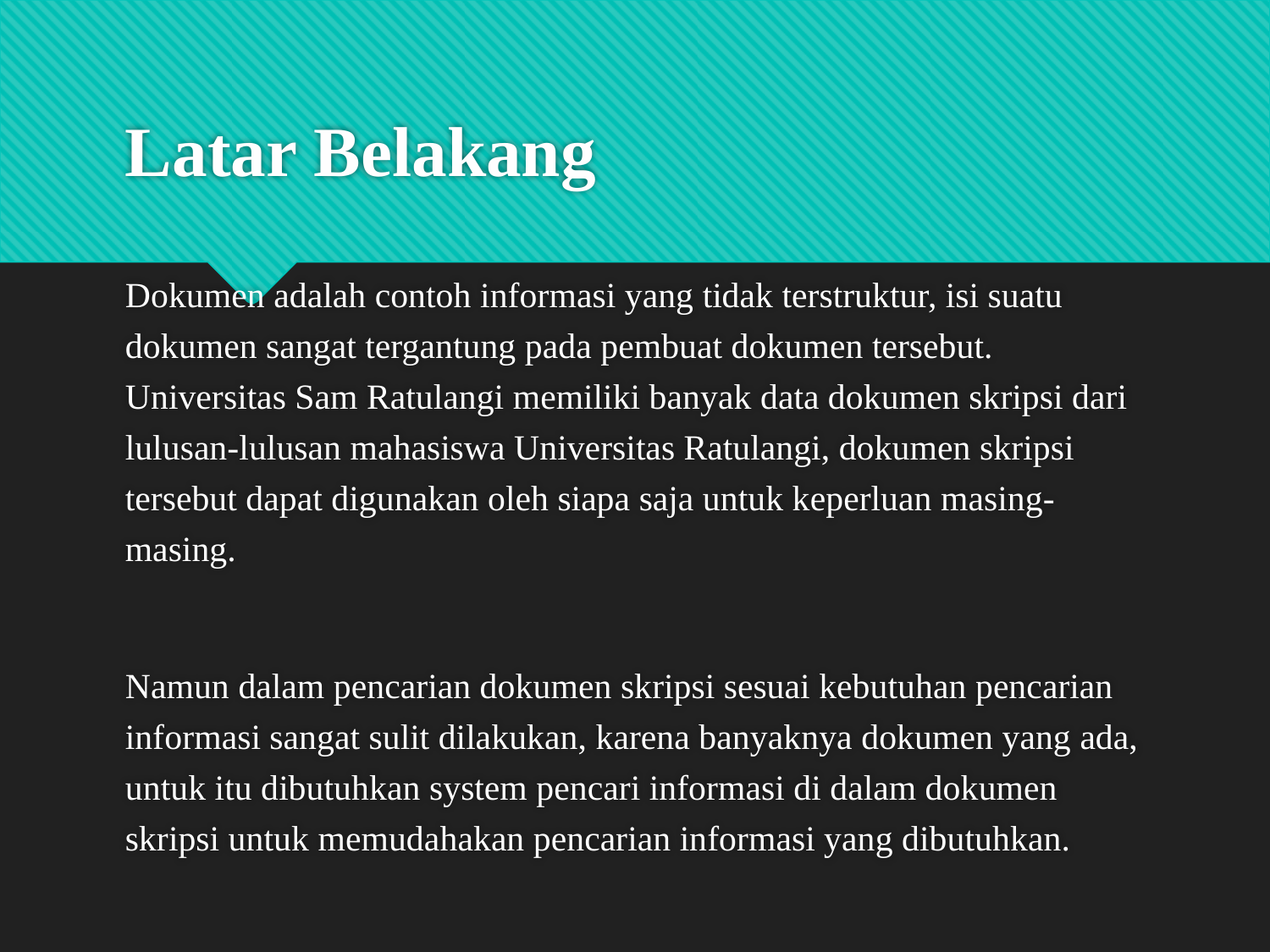

# Latar Belakang
Dokumen adalah contoh informasi yang tidak terstruktur, isi suatu dokumen sangat tergantung pada pembuat dokumen tersebut. Universitas Sam Ratulangi memiliki banyak data dokumen skripsi dari lulusan-lulusan mahasiswa Universitas Ratulangi, dokumen skripsi tersebut dapat digunakan oleh siapa saja untuk keperluan masing-masing.

Namun dalam pencarian dokumen skripsi sesuai kebutuhan pencarian informasi sangat sulit dilakukan, karena banyaknya dokumen yang ada, untuk itu dibutuhkan system pencari informasi di dalam dokumen skripsi untuk memudahakan pencarian informasi yang dibutuhkan.